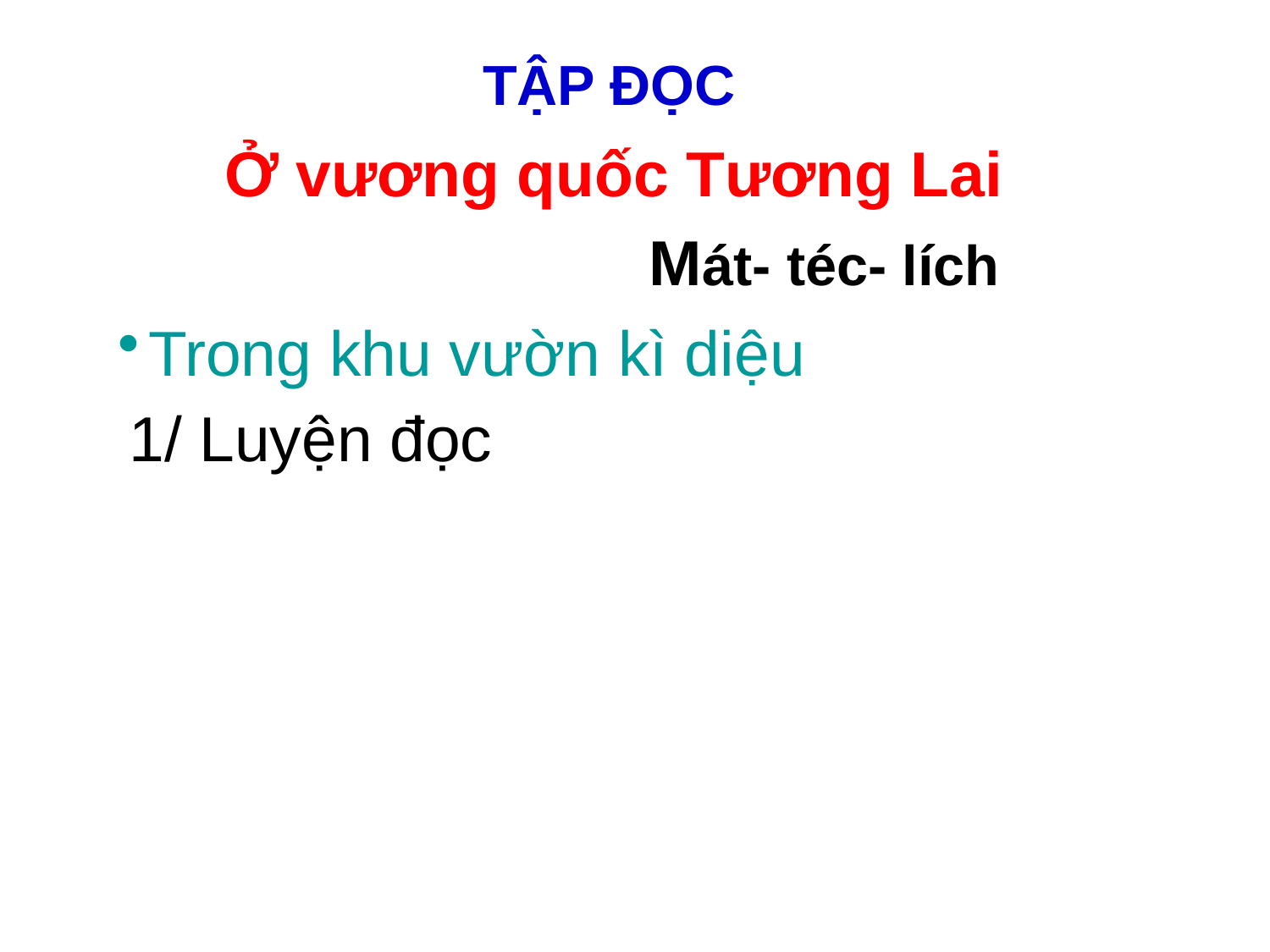

# TẬP ĐỌC
Ở vương quốc Tương Lai
                        Mát- téc- lích

Trong khu vườn kì diệu
1/ Luyện đọc